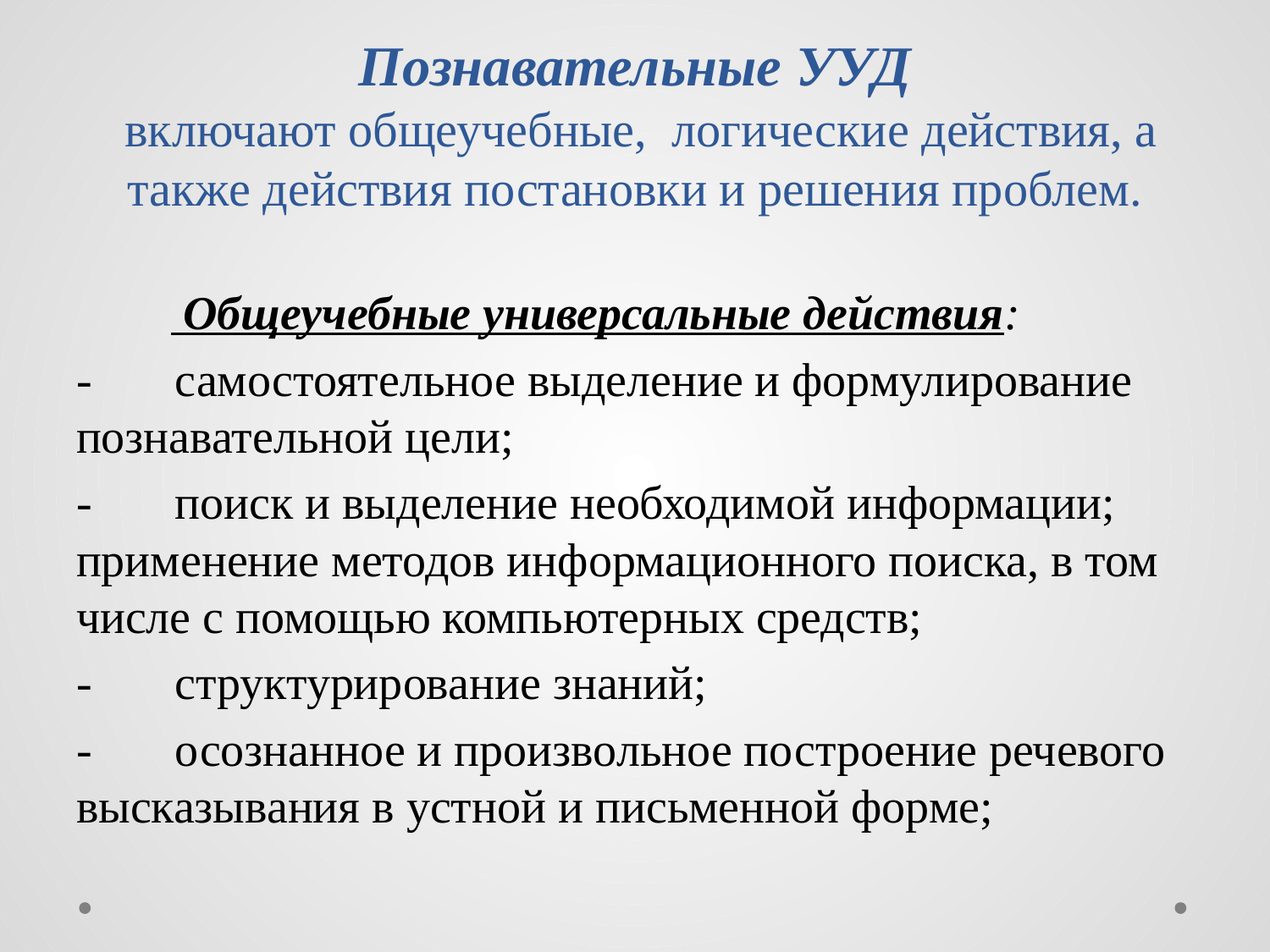

# Познавательные УУД  включают общеучебные,  логические действия, а также действия постановки и решения проблем.
         Общеучебные универсальные действия:
-       самостоятельное выделение и формулирование познавательной цели;
-       поиск и выделение необходимой информации; применение методов информационного поиска, в том числе с помощью компьютерных средств;
-       структурирование знаний;
-       осознанное и произвольное построение речевого высказывания в устной и письменной форме;